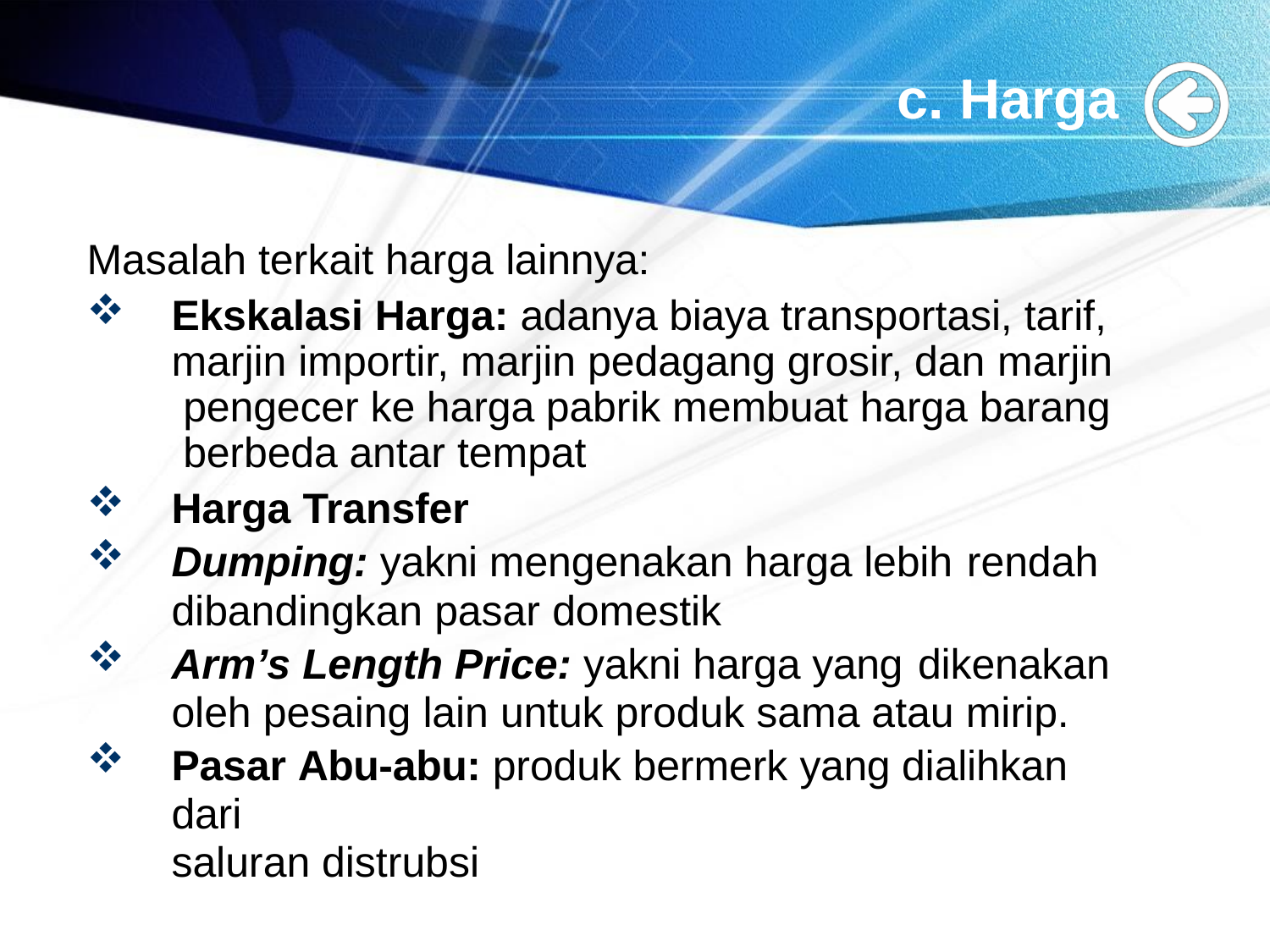

# c. Harga
Masalah terkait harga lainnya:
Ekskalasi Harga: adanya biaya transportasi, tarif,  marjin importir, marjin pedagang grosir, dan marjin  pengecer ke harga pabrik membuat harga barang  berbeda antar tempat
Harga Transfer
Dumping: yakni mengenakan harga lebih rendah
dibandingkan pasar domestik
Arm’s Length Price: yakni harga yang dikenakan
oleh pesaing lain untuk produk sama atau mirip.
Pasar Abu-abu: produk bermerk yang dialihkan dari
saluran distrubsi